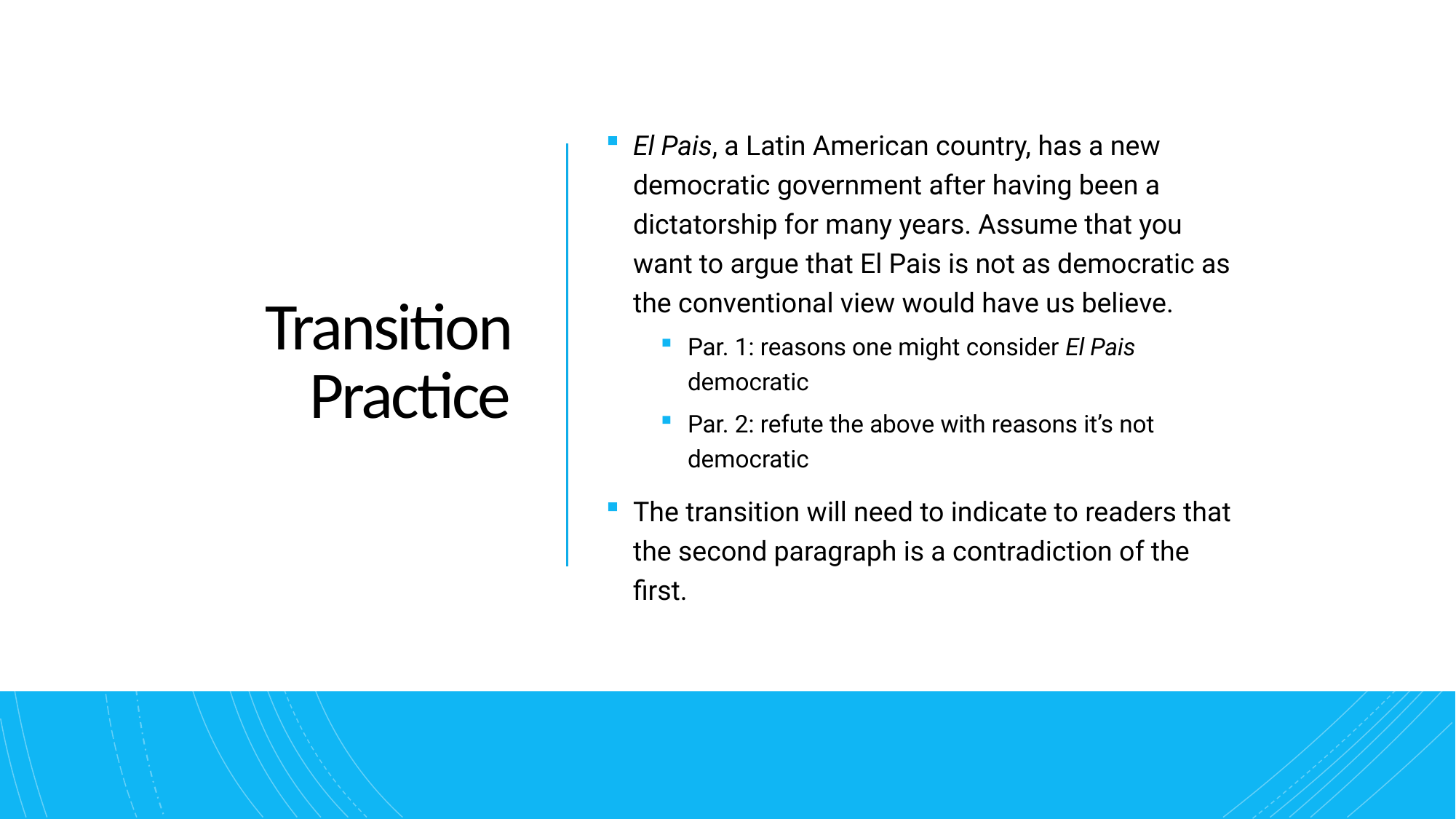

# Transition Practice
El Pais, a Latin American country, has a new democratic government after having been a dictatorship for many years. Assume that you want to argue that El Pais is not as democratic as the conventional view would have us believe.
Par. 1: reasons one might consider El Pais democratic
Par. 2: refute the above with reasons it’s not democratic
The transition will need to indicate to readers that the second paragraph is a contradiction of the first.